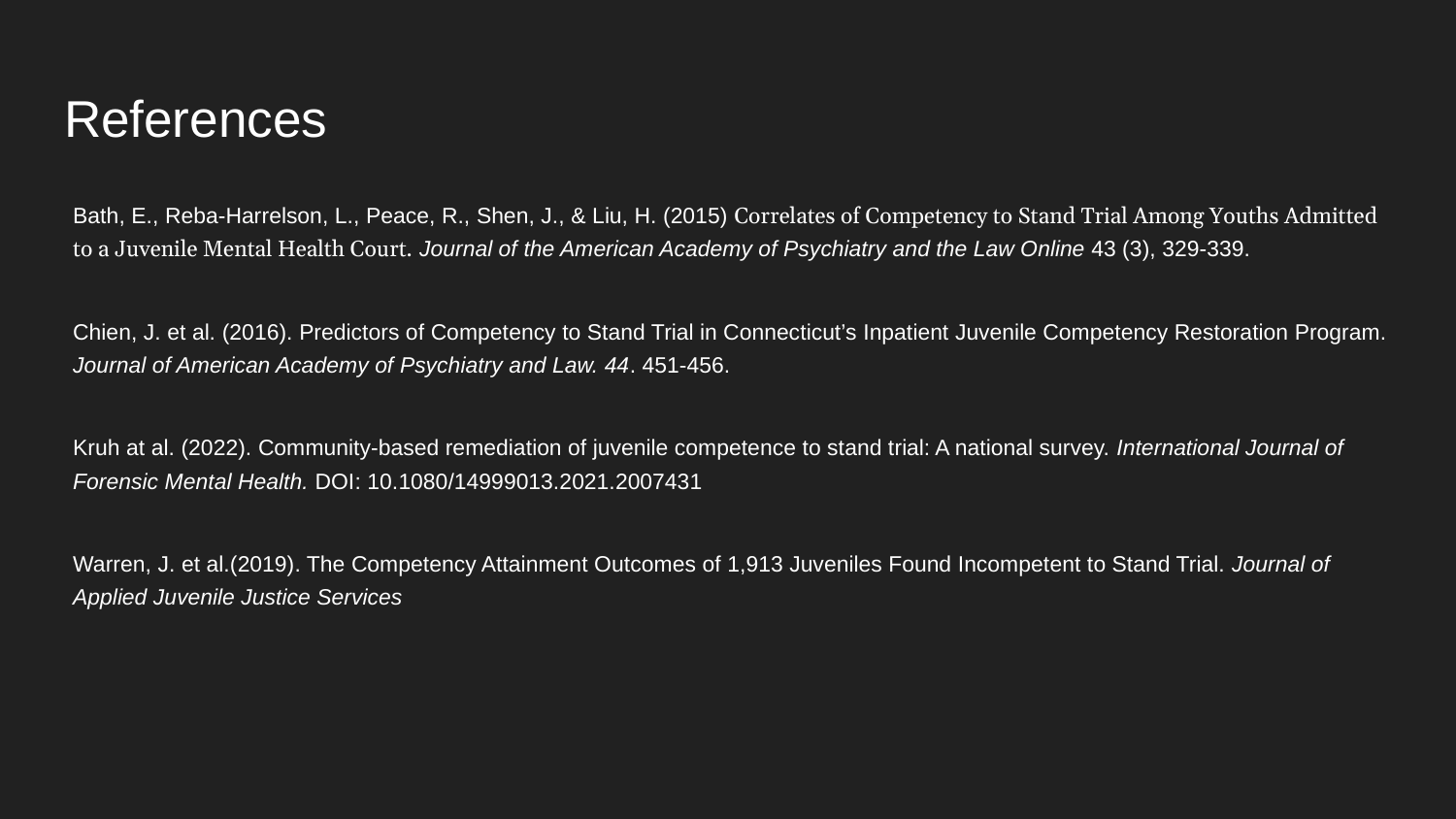

# References
Bath, E., Reba-Harrelson, L., Peace, R., Shen, J., & Liu, H. (2015) Correlates of Competency to Stand Trial Among Youths Admitted to a Juvenile Mental Health Court. Journal of the American Academy of Psychiatry and the Law Online 43 (3), 329-339.

Chien, J. et al. (2016). Predictors of Competency to Stand Trial in Connecticut’s Inpatient Juvenile Competency Restoration Program. Journal of American Academy of Psychiatry and Law. 44. 451-456.

Kruh at al. (2022). Community-based remediation of juvenile competence to stand trial: A national survey. International Journal of Forensic Mental Health. DOI: 10.1080/14999013.2021.2007431

Warren, J. et al.(2019). The Competency Attainment Outcomes of 1,913 Juveniles Found Incompetent to Stand Trial. Journal of Applied Juvenile Justice Services